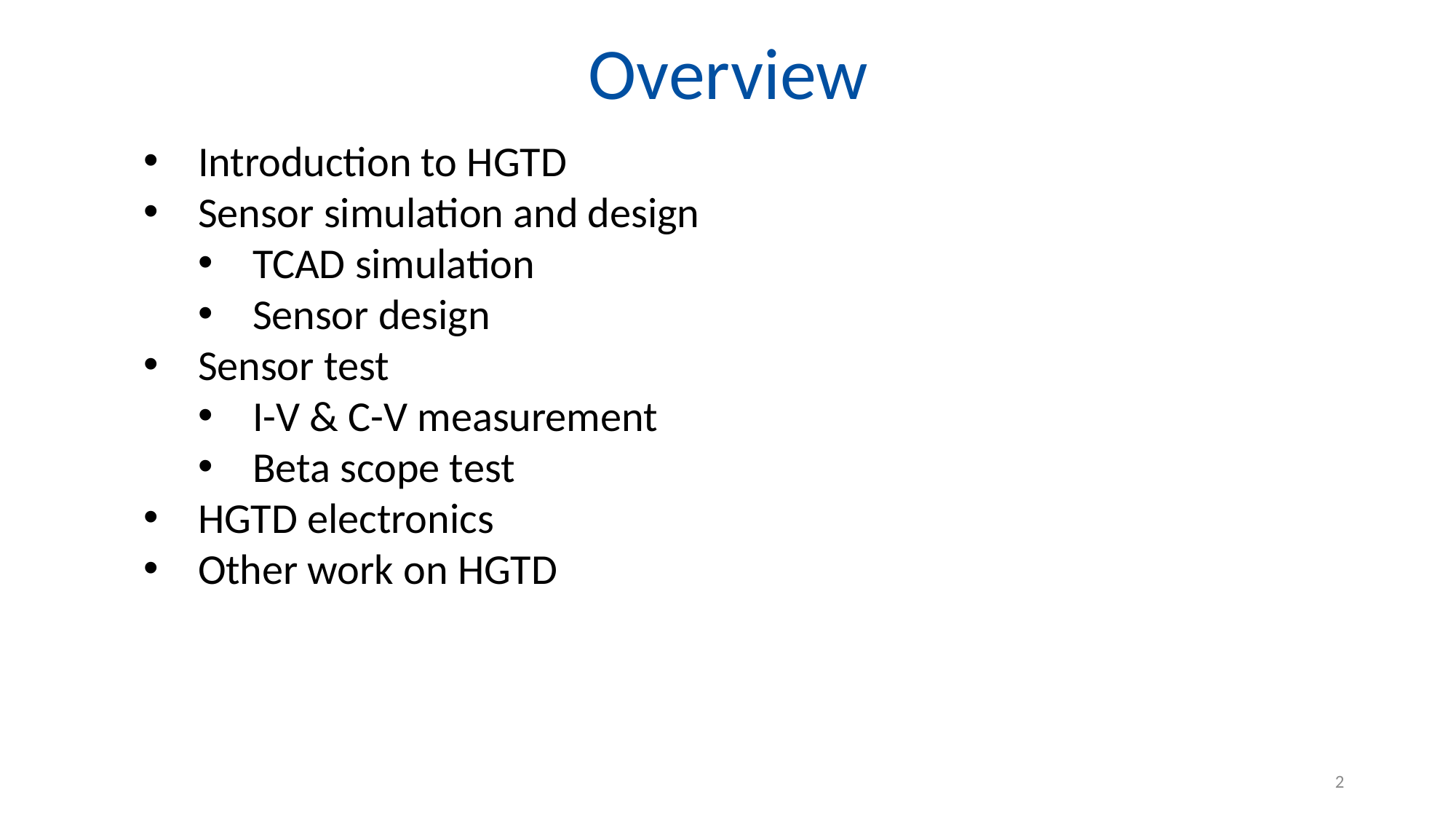

Overview
Introduction to HGTD
Sensor simulation and design
TCAD simulation
Sensor design
Sensor test
I-V & C-V measurement
Beta scope test
HGTD electronics
Other work on HGTD
2